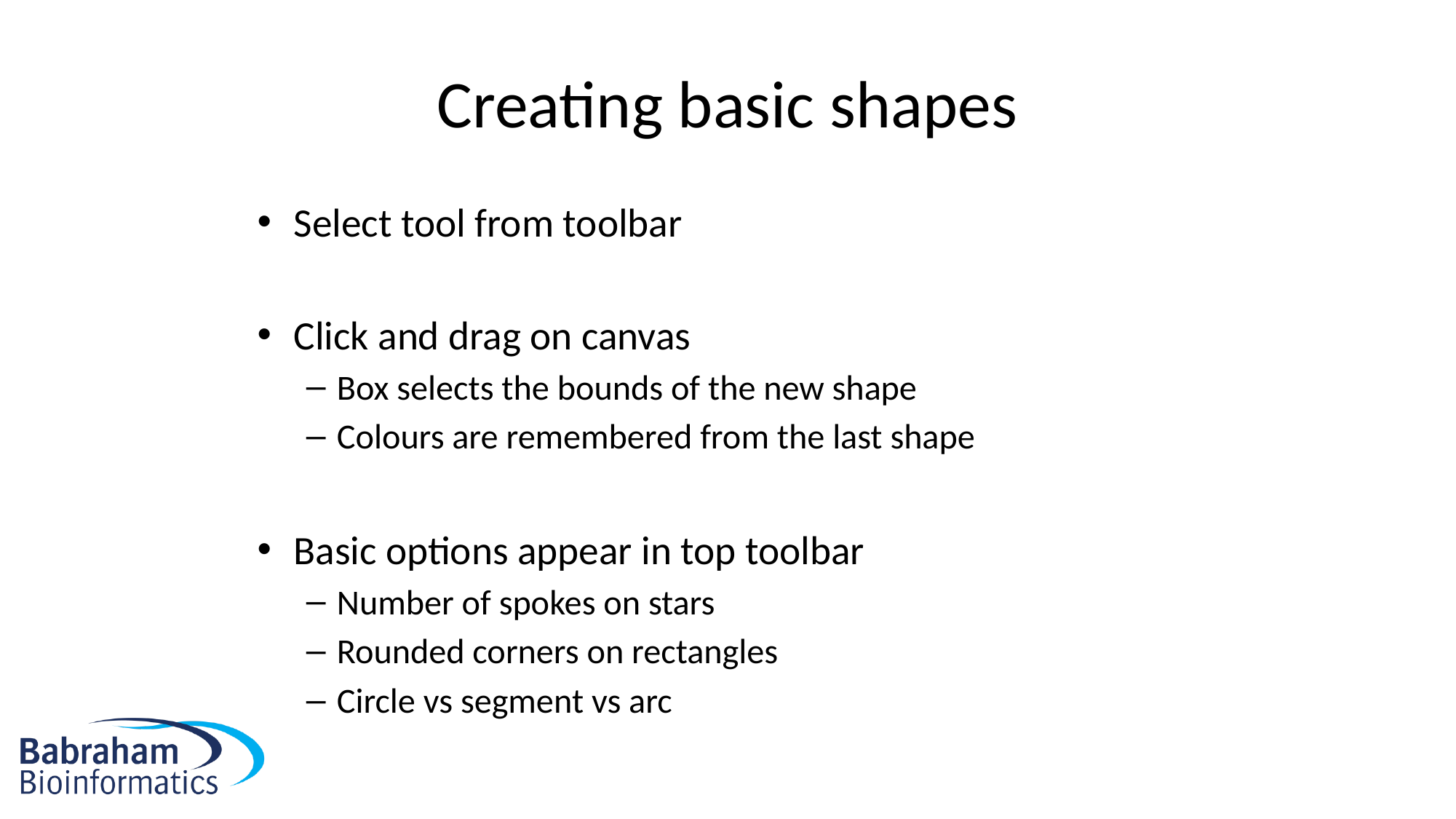

# Creating basic shapes
Select tool from toolbar

Click and drag on canvas
Box selects the bounds of the new shape
Colours are remembered from the last shape

Basic options appear in top toolbar
Number of spokes on stars
Rounded corners on rectangles
Circle vs segment vs arc